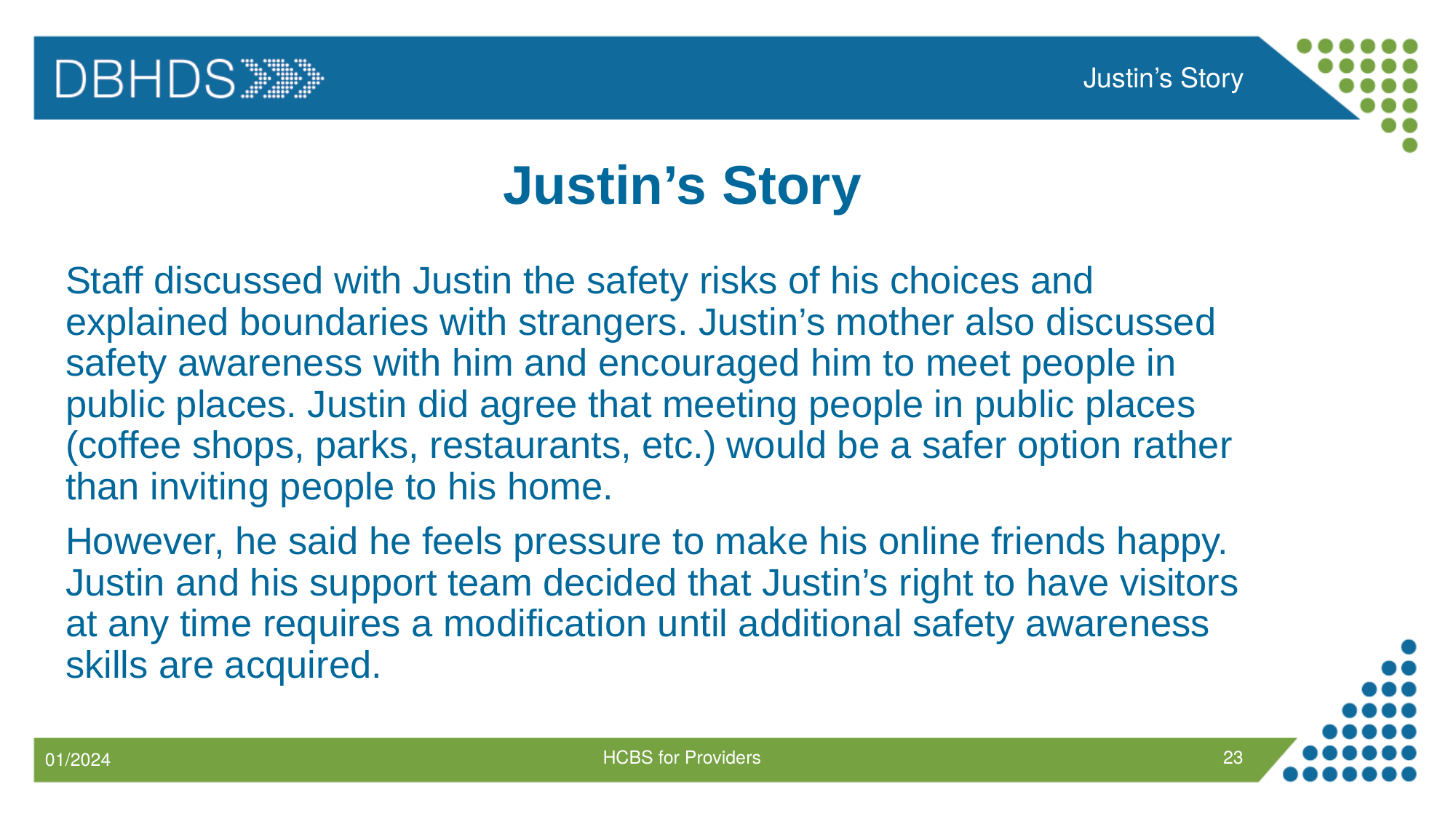

Justin’s Story
# Justin’s Story
Staff discussed with Justin the safety risks of his choices and explained boundaries with strangers. Justin’s mother also discussed safety awareness with him and encouraged him to meet people in public places. Justin did agree that meeting people in public places (coffee shops, parks, restaurants, etc.) would be a safer option rather than inviting people to his home.
However, he said he feels pressure to make his online friends happy. Justin and his support team decided that Justin’s right to have visitors at any time requires a modification until additional safety awareness skills are acquired.

HCBS for Providers
23
01/2024